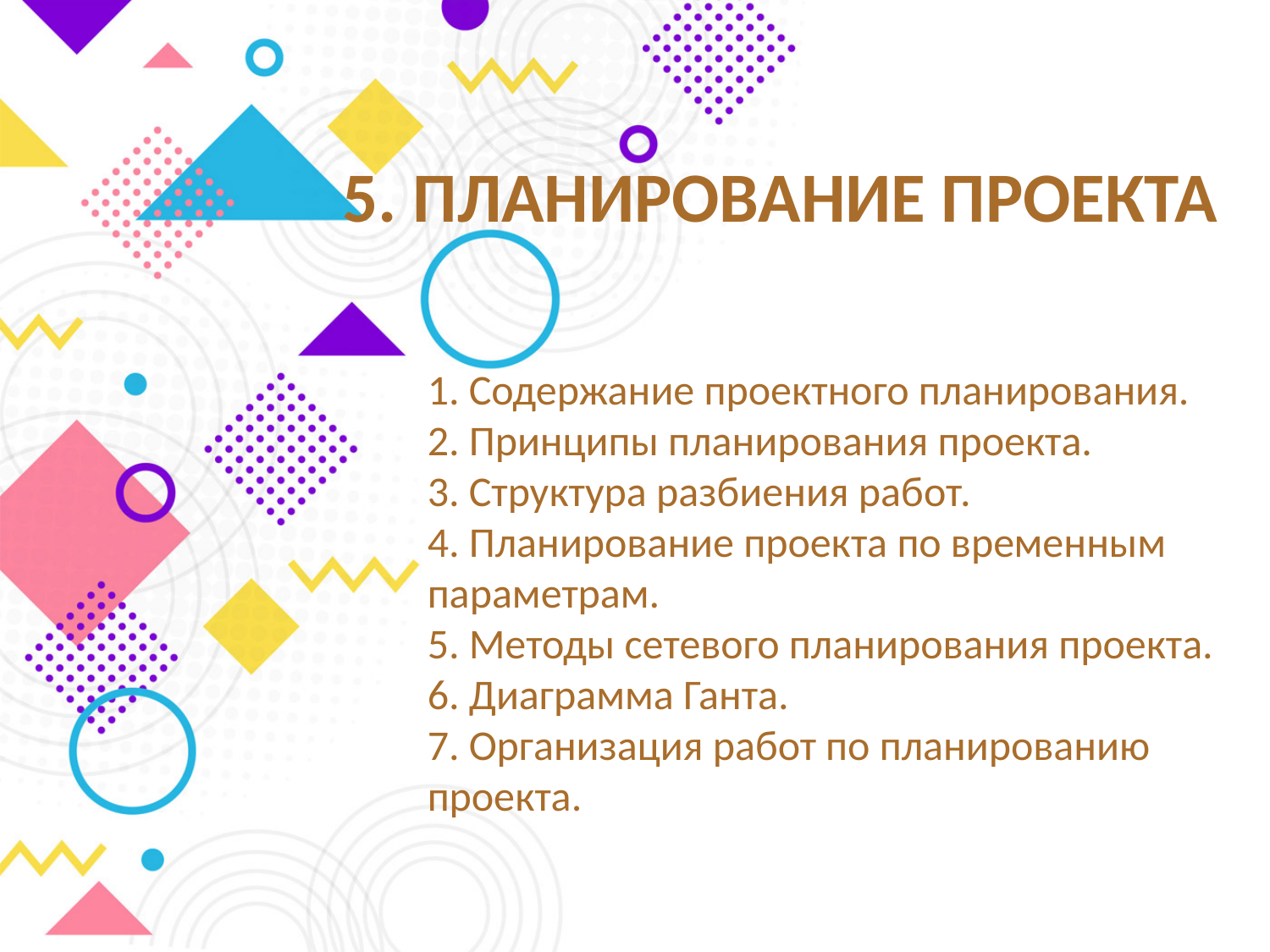

# 5. ПЛАНИРОВАНИЕ ПРОЕКТА
1. Содержание проектного планирования.
2. Принципы планирования проекта.
3. Структура разбиения работ.
4. Планирование проекта по временным параметрам.
5. Методы сетевого планирования проекта.
6. Диаграмма Ганта.
7. Организация работ по планированию проекта.